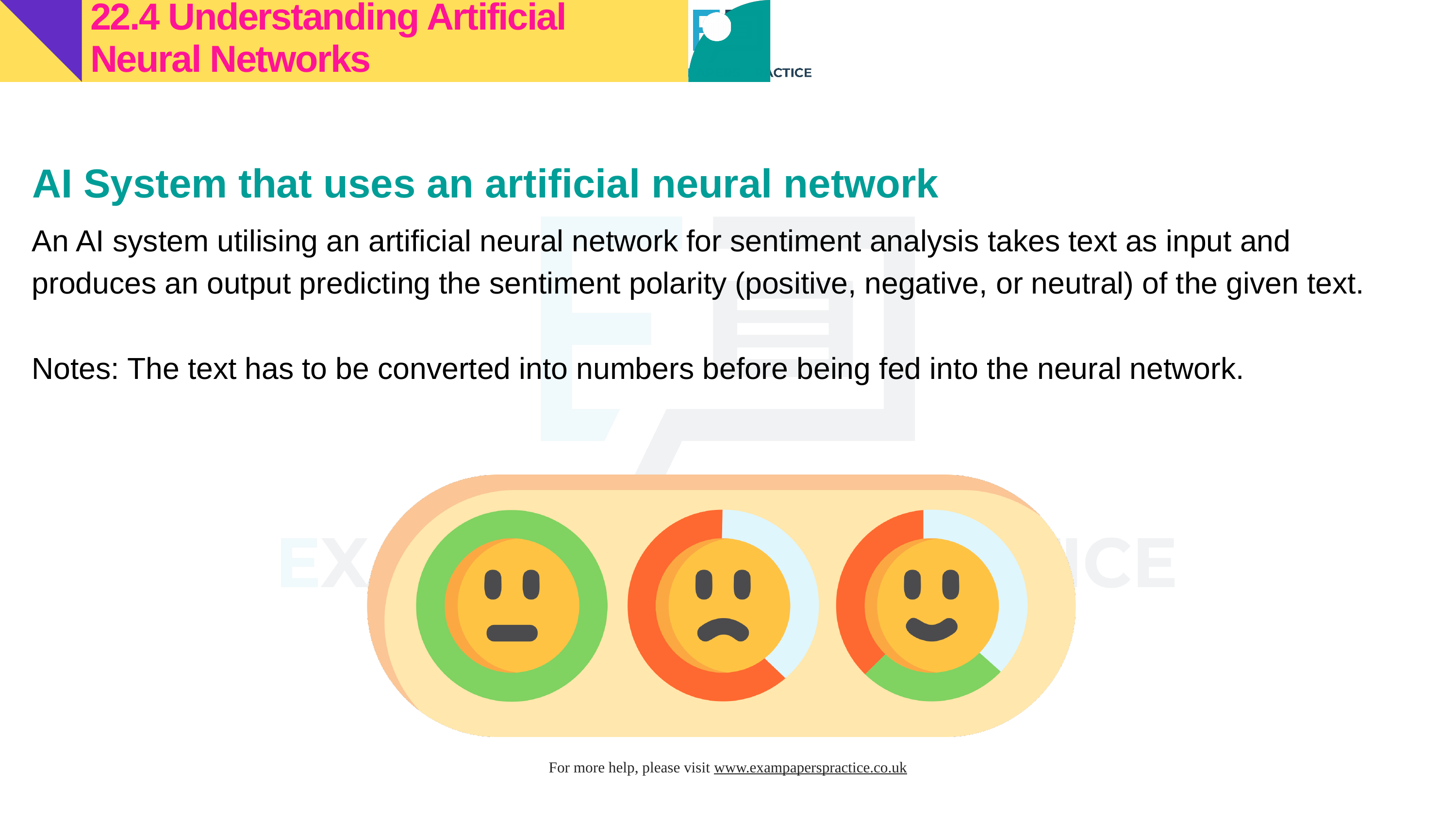

22.4 Understanding Artificial Neural Networks

AI System that uses an artificial neural network
An AI system utilising an artificial neural network for sentiment analysis takes text as input and produces an output predicting the sentiment polarity (positive, negative, or neutral) of the given text.

Notes: The text has to be converted into numbers before being fed into the neural network.